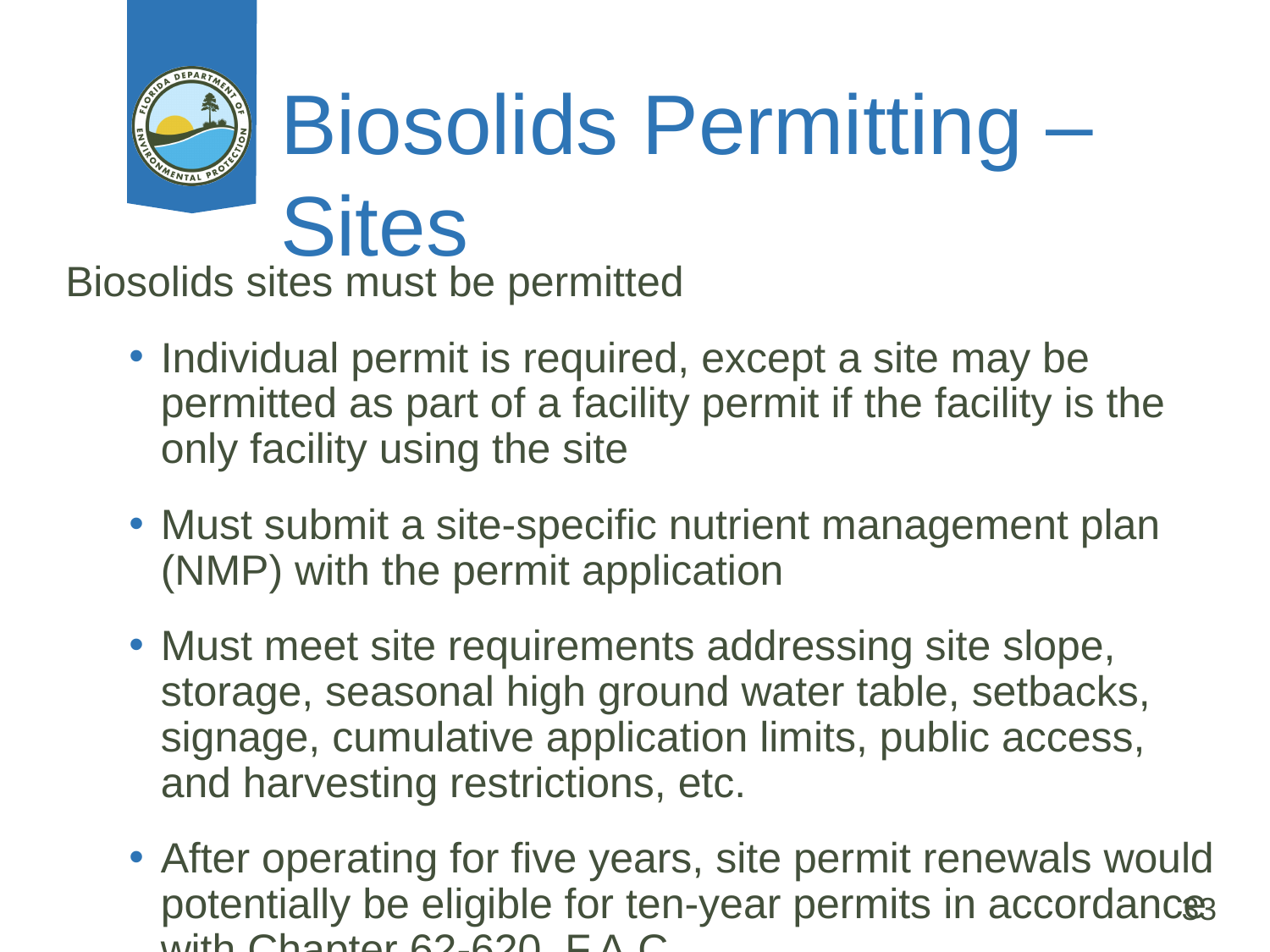

# Biosolids Permitting – Sites
Biosolids sites must be permitted
Individual permit is required, except a site may be permitted as part of a facility permit if the facility is the only facility using the site
Must submit a site-specific nutrient management plan (NMP) with the permit application
Must meet site requirements addressing site slope, storage, seasonal high ground water table, setbacks, signage, cumulative application limits, public access, and harvesting restrictions, etc.
After operating for five years, site permit renewals would potentially be eligible for ten-year permits in accordance with Chapter 62-620, F.A.C.
The site permittee does not have to be the land owner – instead, the site permittee could be a biosolids hauler/contractor, or a wastewater treatment facility permittee